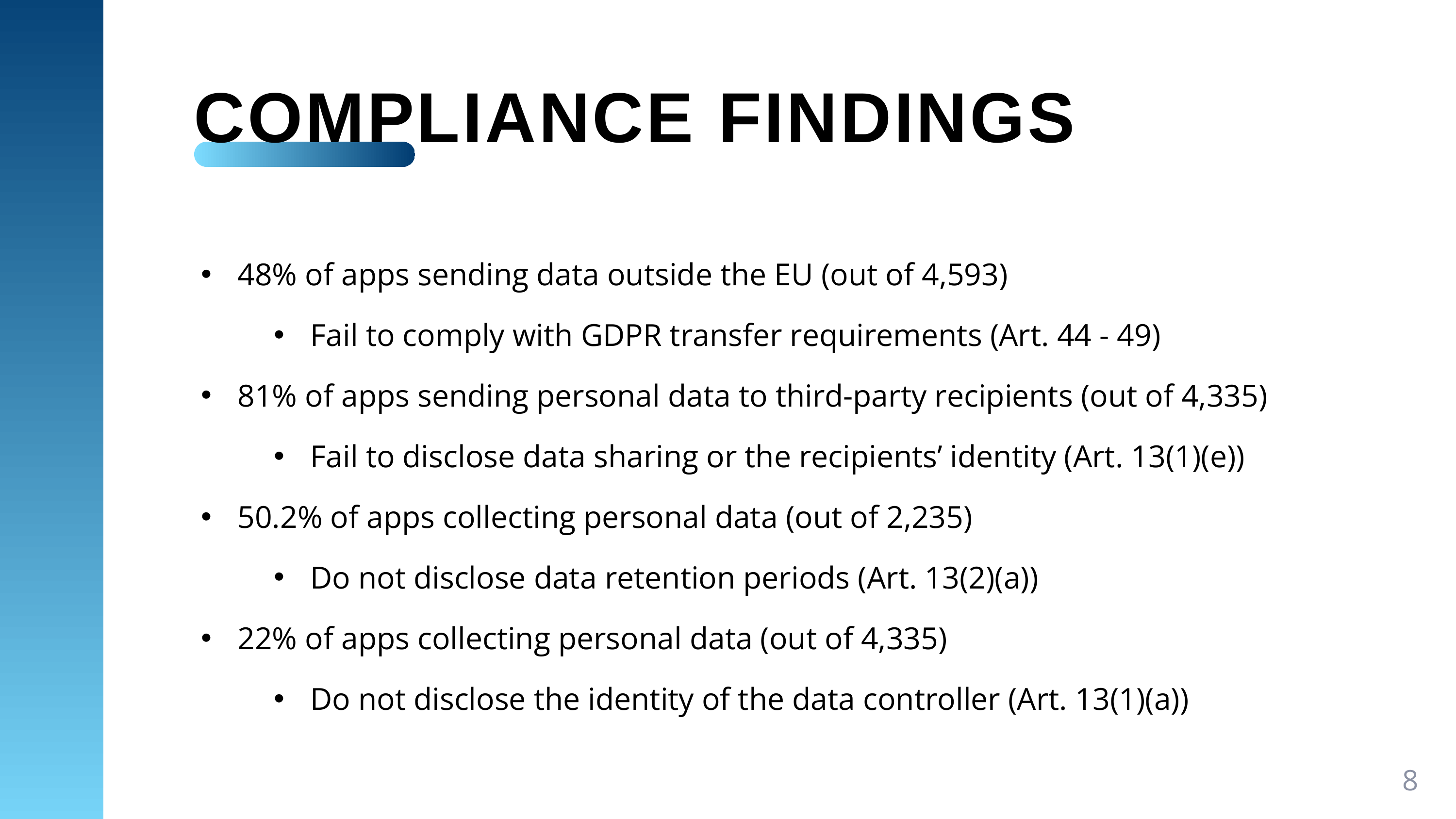

COMPLIANCE FINDINGS

48% of apps sending data outside the EU (out of 4,593)
Fail to comply with GDPR transfer requirements (Art. 44 - 49)
81% of apps sending personal data to third-party recipients (out of 4,335)
Fail to disclose data sharing or the recipients’ identity (Art. 13(1)(e))
50.2% of apps collecting personal data (out of 2,235)
Do not disclose data retention periods (Art. 13(2)(a))
22% of apps collecting personal data (out of 4,335)
Do not disclose the identity of the data controller (Art. 13(1)(a))

8